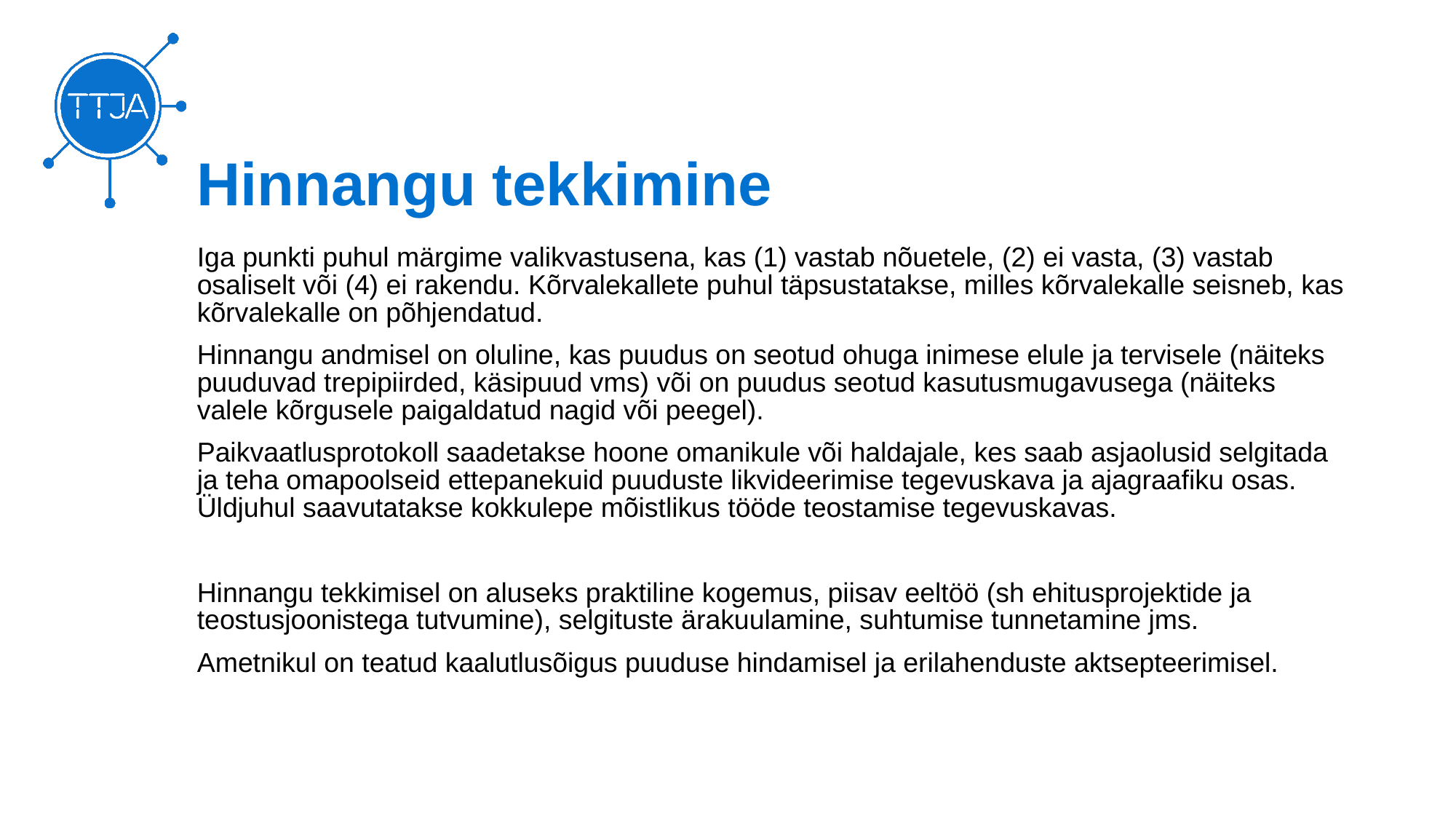

# Hinnangu tekkimine
Iga punkti puhul märgime valikvastusena, kas (1) vastab nõuetele, (2) ei vasta, (3) vastab osaliselt või (4) ei rakendu. Kõrvalekallete puhul täpsustatakse, milles kõrvalekalle seisneb, kas kõrvalekalle on põhjendatud.
Hinnangu andmisel on oluline, kas puudus on seotud ohuga inimese elule ja tervisele (näiteks puuduvad trepipiirded, käsipuud vms) või on puudus seotud kasutusmugavusega (näiteks valele kõrgusele paigaldatud nagid või peegel).
Paikvaatlusprotokoll saadetakse hoone omanikule või haldajale, kes saab asjaolusid selgitada ja teha omapoolseid ettepanekuid puuduste likvideerimise tegevuskava ja ajagraafiku osas. Üldjuhul saavutatakse kokkulepe mõistlikus tööde teostamise tegevuskavas.

Hinnangu tekkimisel on aluseks praktiline kogemus, piisav eeltöö (sh ehitusprojektide ja teostusjoonistega tutvumine), selgituste ärakuulamine, suhtumise tunnetamine jms.
Ametnikul on teatud kaalutlusõigus puuduse hindamisel ja erilahenduste aktsepteerimisel.